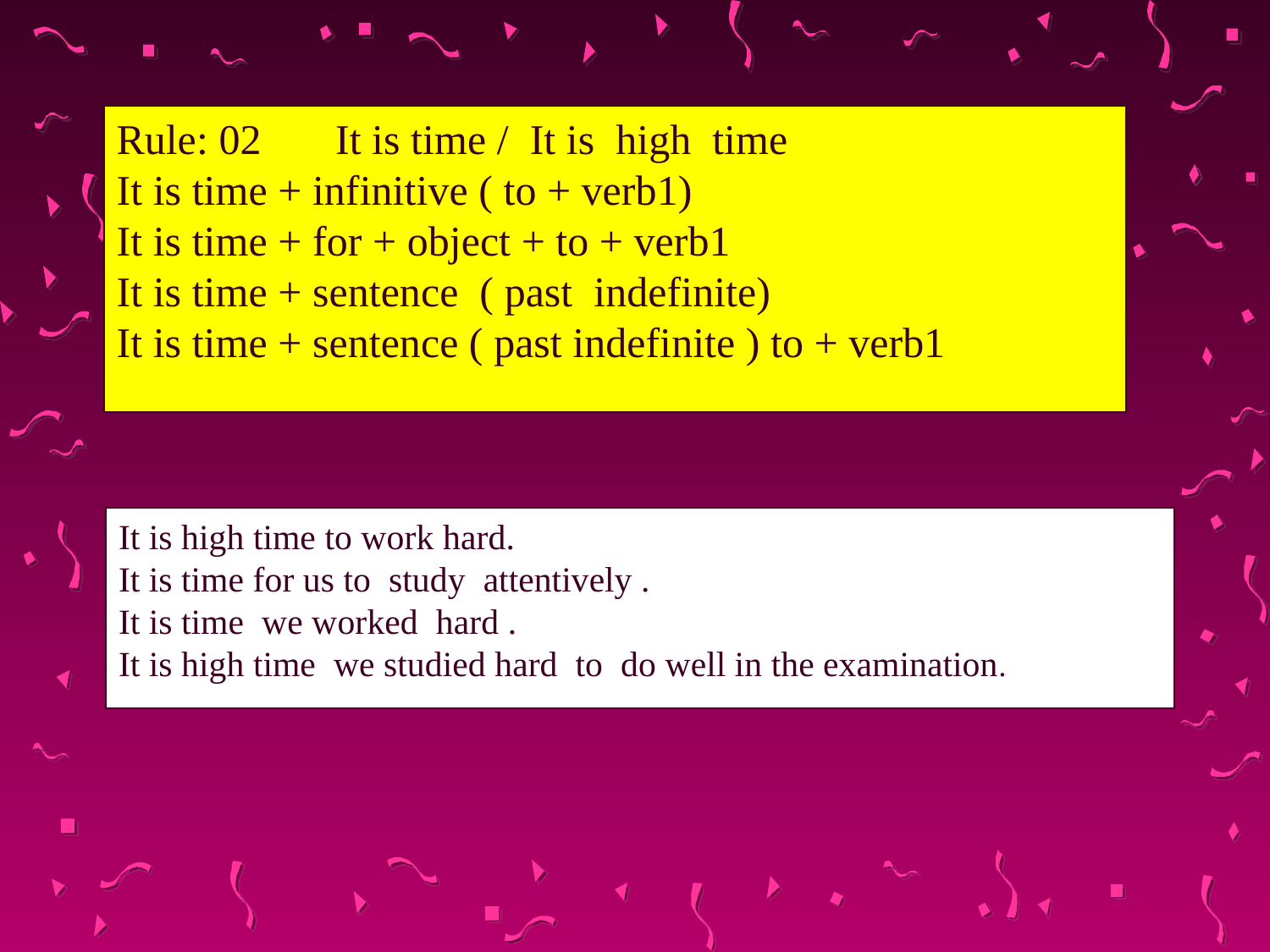

#
Rule: 02       It is time /  It is  high  time
It is time + infinitive ( to + verb1)
It is time + for + object + to + verb1
It is time + sentence  ( past  indefinite)
It is time + sentence ( past indefinite ) to + verb1

It is high time to work hard.
It is time for us to  study  attentively .
It is time  we worked  hard .
It is high time  we studied hard  to  do well in the examination.